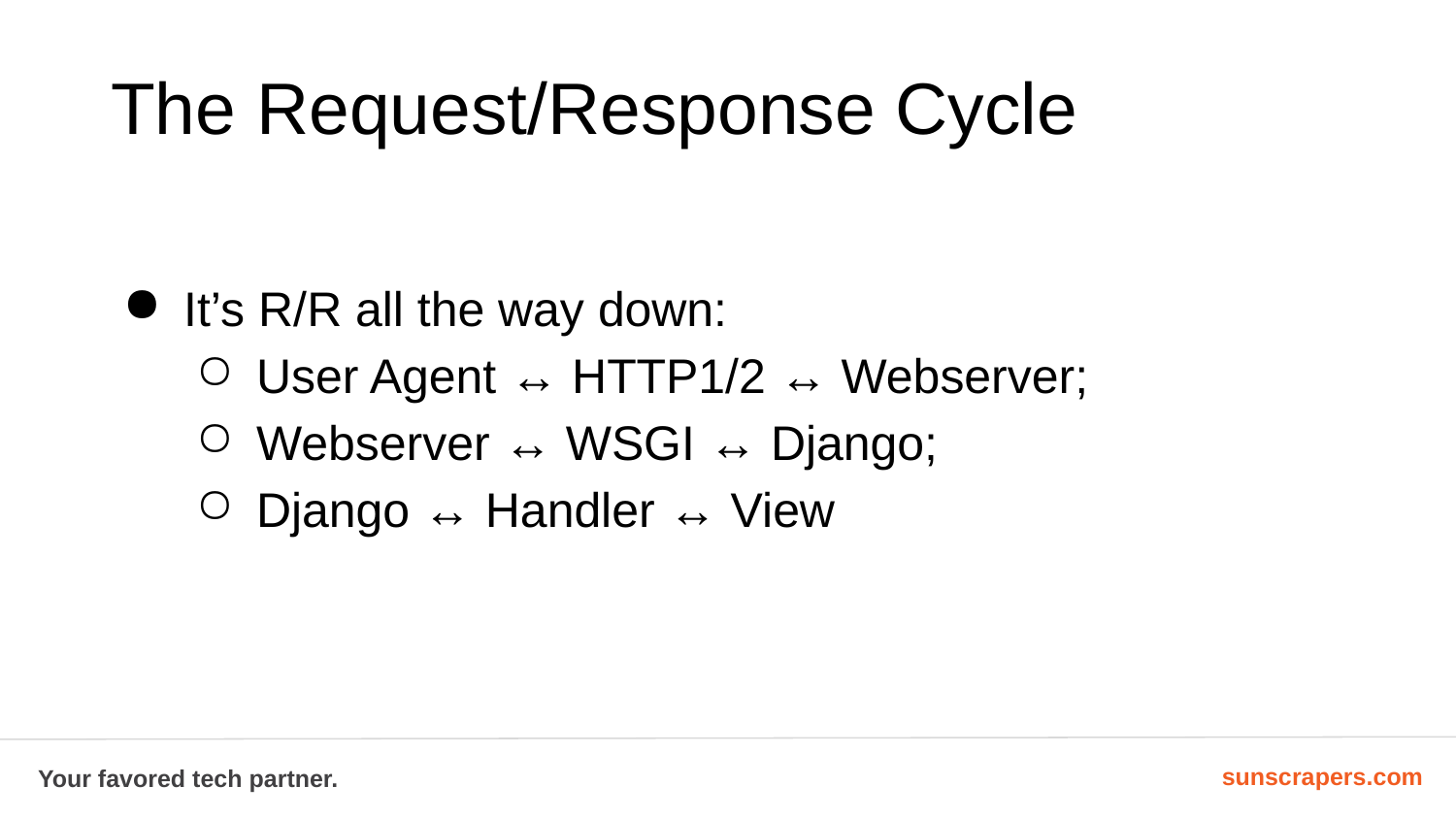

# The Request/Response Cycle
It’s R/R all the way down:
User Agent ↔ HTTP1/2 ↔ Webserver;
Webserver ↔ WSGI ↔ Django;
Django ↔ Handler ↔ View